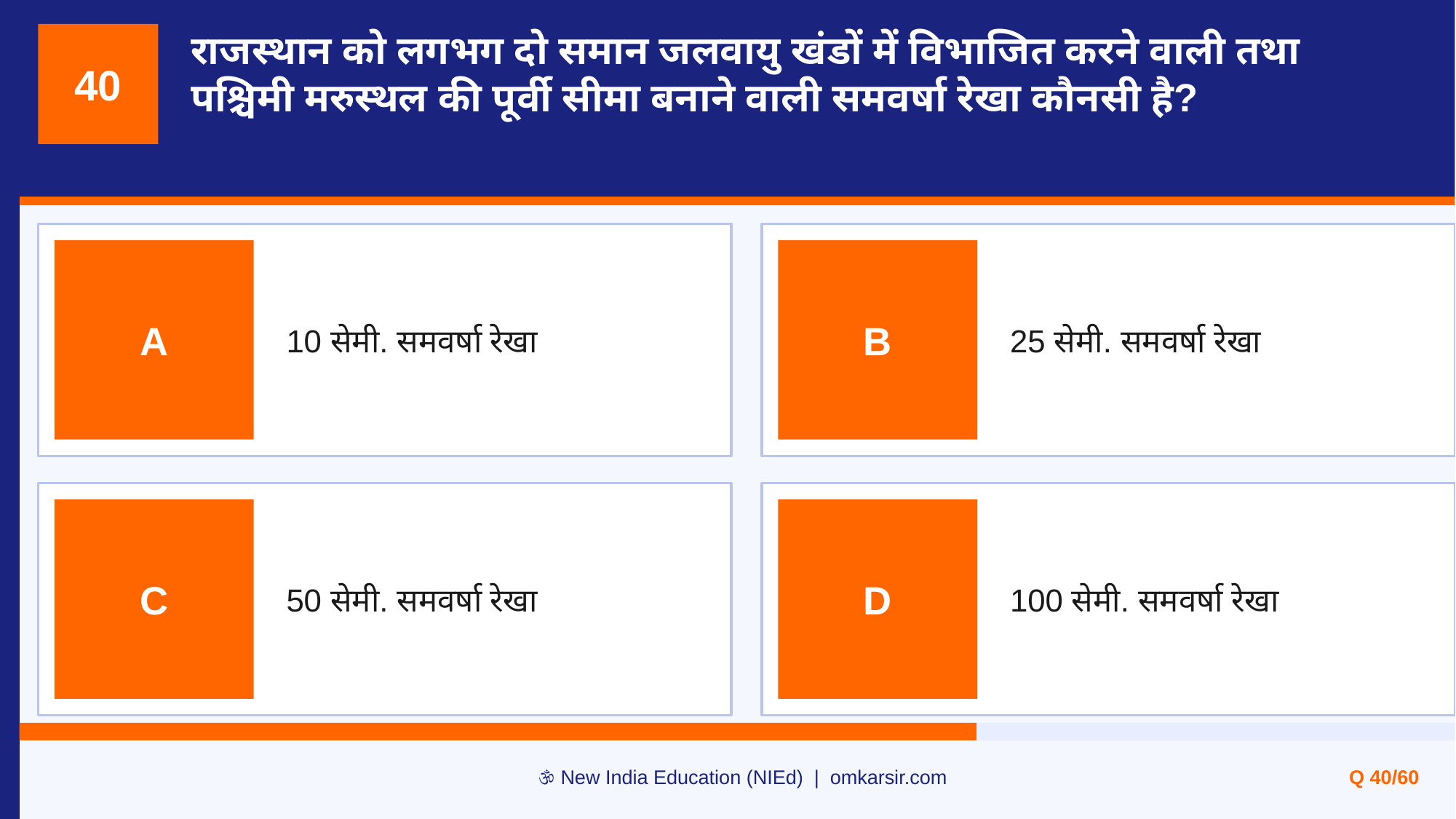

राजस्थान को लगभग दो समान जलवायु खंडों में विभाजित करने वाली तथा पश्चिमी मरुस्थल की पूर्वी सीमा बनाने वाली समवर्षा रेखा कौनसी है?
40

10 सेमी. समवर्षा रेखा
25 सेमी. समवर्षा रेखा
A
B

50 सेमी. समवर्षा रेखा
100 सेमी. समवर्षा रेखा
C
D

🕉️ New India Education (NIEd)  |  omkarsir.com
Q 40/60